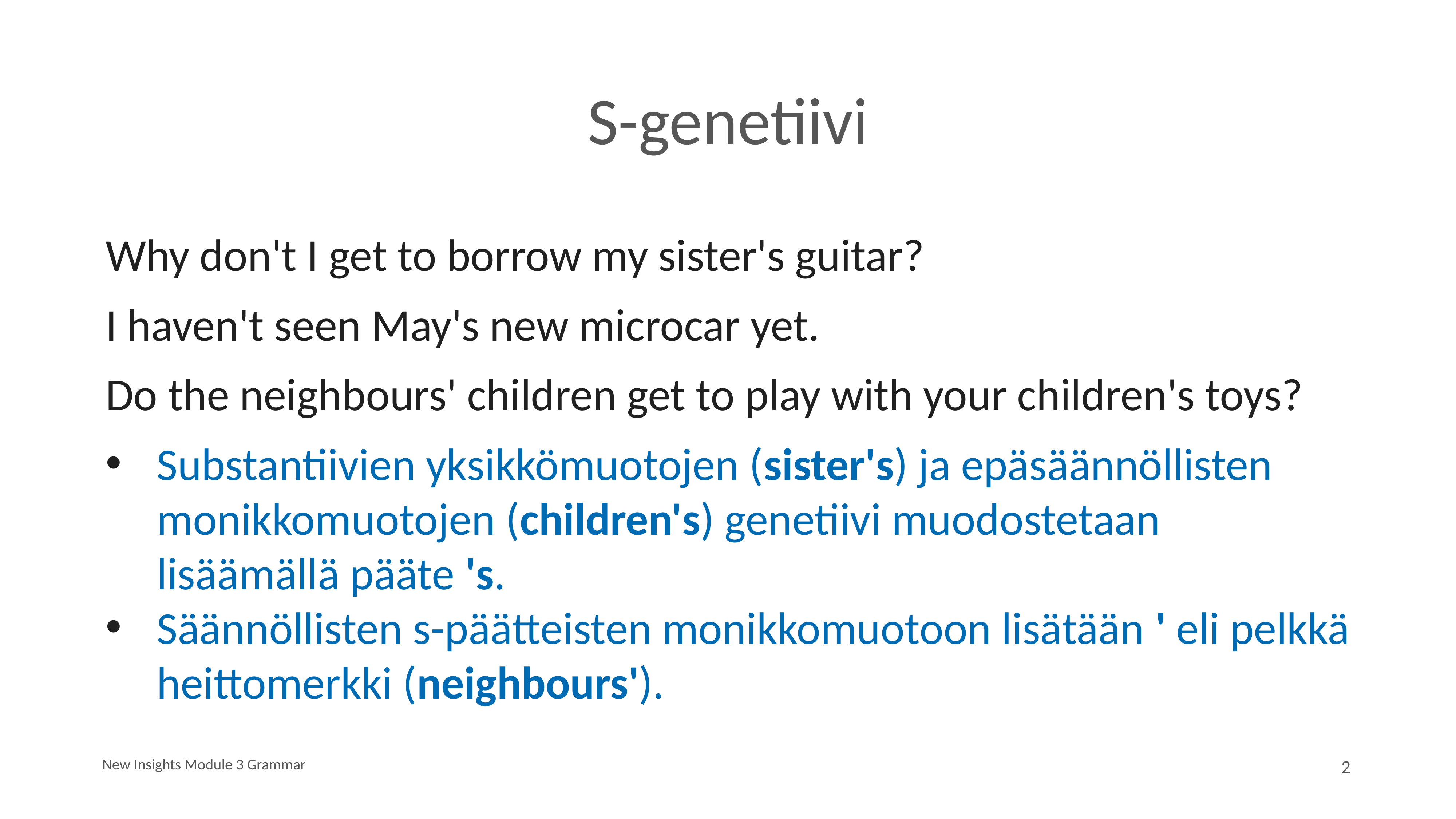

# S-genetiivi
Why don't I get to borrow my sister's guitar?
I haven't seen May's new microcar yet.
Do the neighbours' children get to play with your children's toys?
Substantiivien yksikkömuotojen (sister's) ja epäsäännöllisten monikkomuotojen (children's) genetiivi muodostetaan lisäämällä pääte 's.
Säännöllisten s-päätteisten monikkomuotoon lisätään ' eli pelkkä heittomerkki (neighbours').
New Insights Module 3 Grammar
2